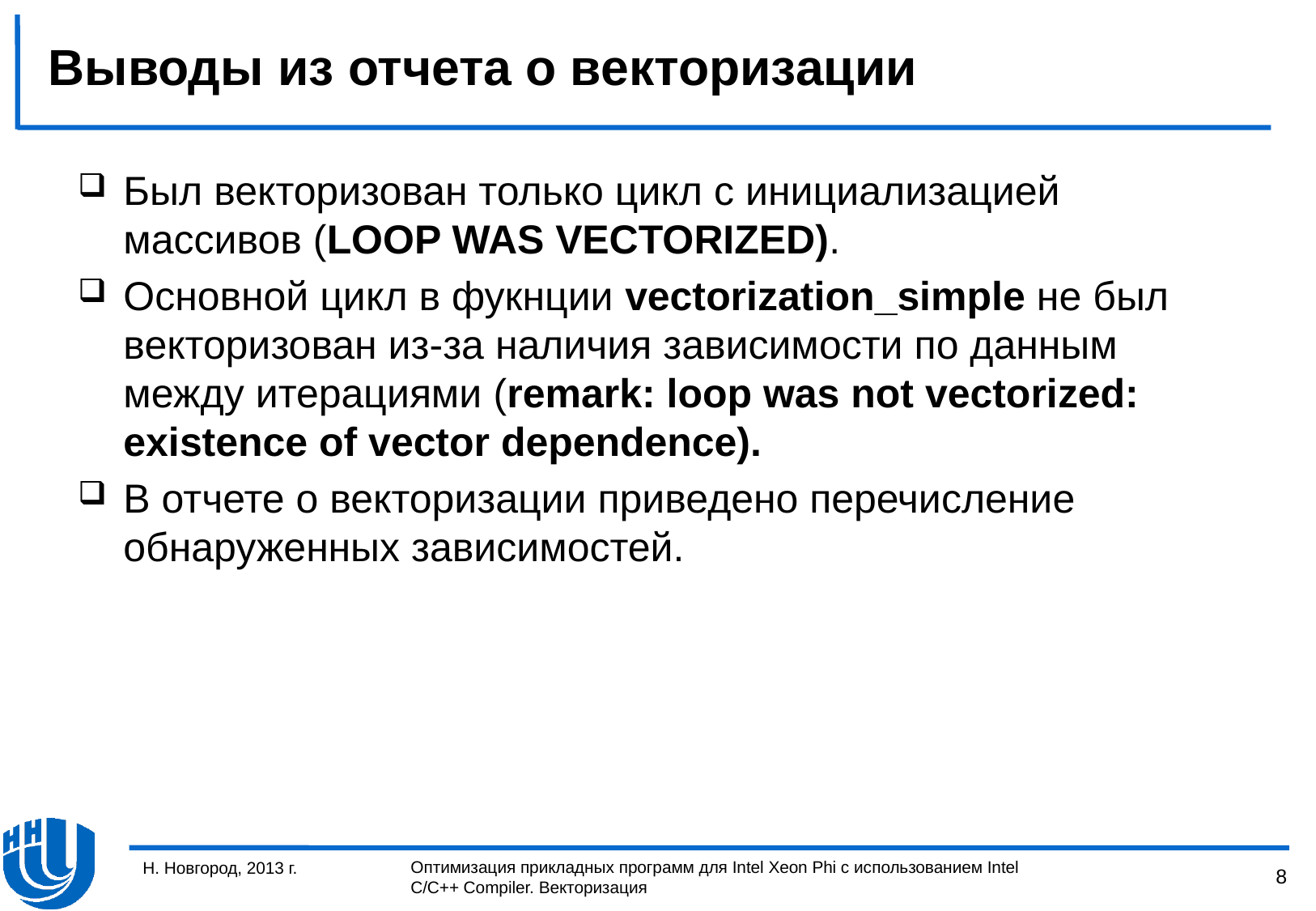

# Выводы из отчета о векторизации
Был векторизован только цикл с инициализацией массивов (LOOP WAS VECTORIZED).
Основной цикл в фукнции vectorization_simple не был векторизован из-за наличия зависимости по данным между итерациями (remark: loop was not vectorized: existence of vector dependence).
В отчете о векторизации приведено перечисление обнаруженных зависимостей.